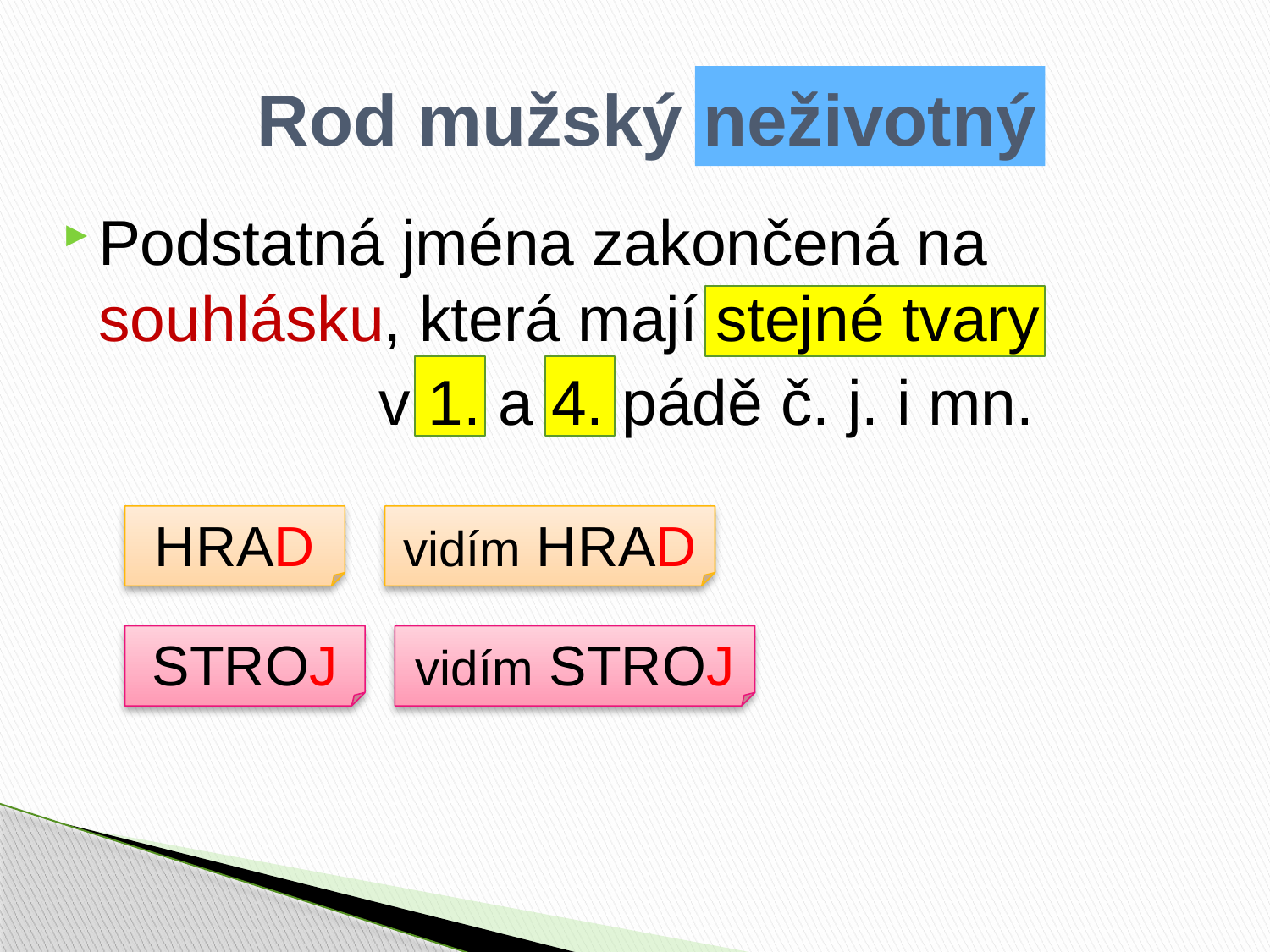

# Rod mužský neživotný

Podstatná jména zakončená na souhlásku, která mají stejné tvary
                  v 1. a 4. pádě č. j. i mn.

HRAD
vidím HRAD
STROJ
vidím STROJ